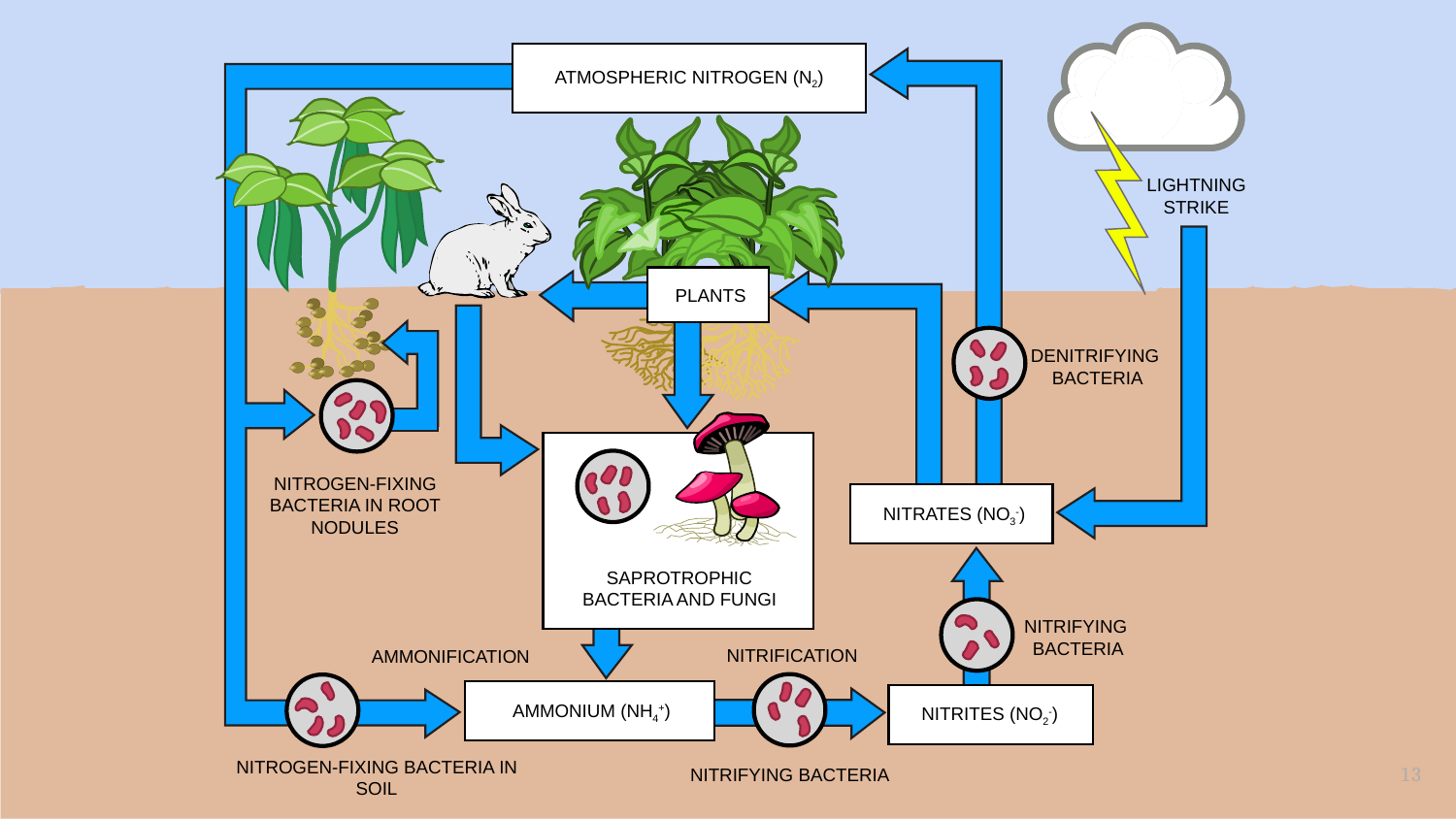

ATMOSPHERIC NITROGEN (N2)

LIGHTNING
STRIKE

PLANTS

DENITRIFYING
BACTERIA

NITROGEN-FIXING BACTERIA IN ROOT NODULES

NITRATES (NO3-)

SAPROTROPHIC
BACTERIA AND FUNGI

NITRIFYING
BACTERIA

NITRIFICATION
AMMONIFICATION

AMMONIUM (NH4+)

NITRITES (NO2-)

NITRIFYING BACTERIA
NITROGEN-FIXING BACTERIA IN SOIL
13